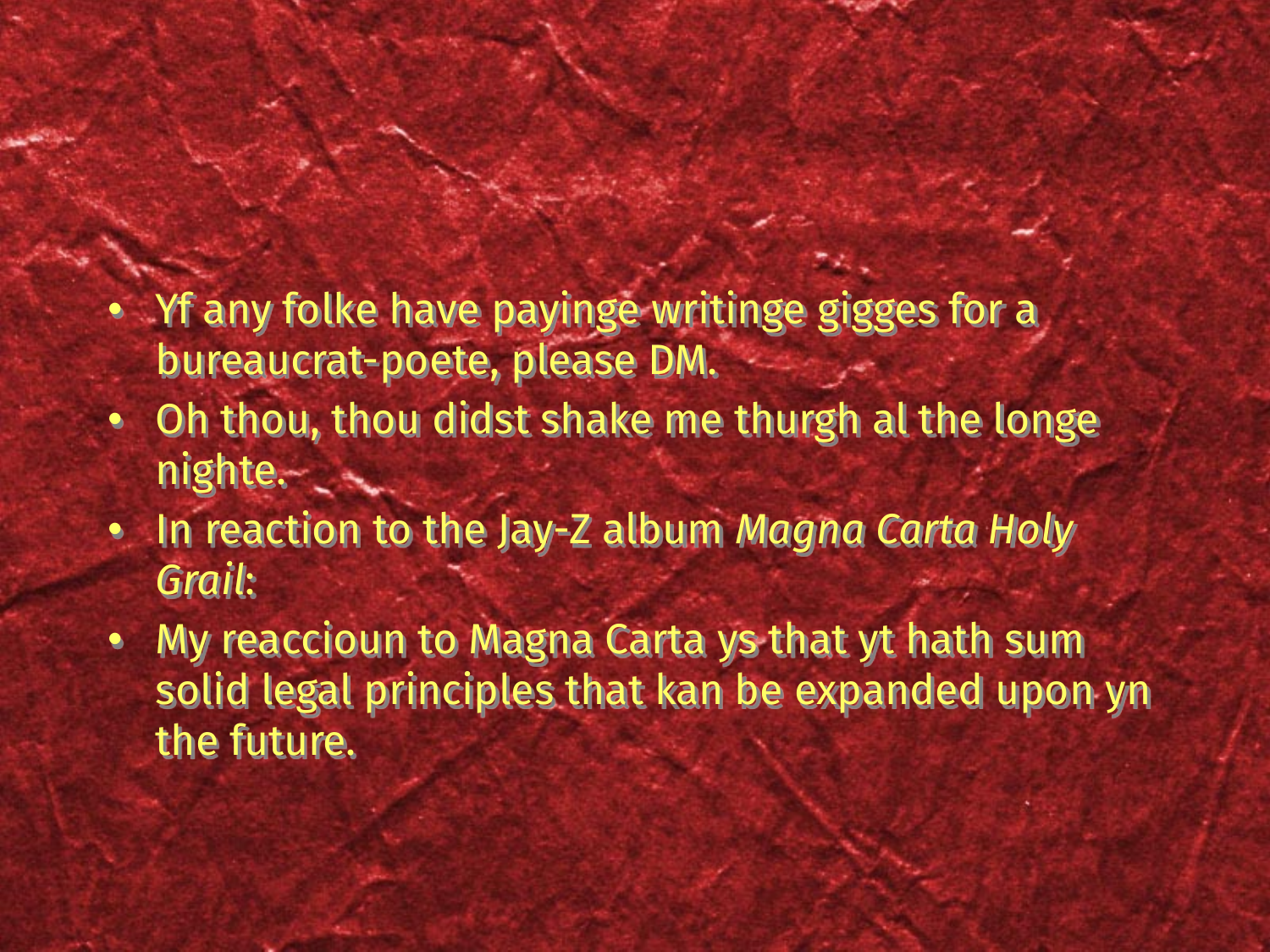

#
Yf any folke have payinge writinge gigges for a bureaucrat-poete, please DM.
Oh thou, thou didst shake me thurgh al the longe nighte.
In reaction to the Jay-Z album Magna Carta Holy Grail:
My reaccioun to Magna Carta ys that yt hath sum solid legal principles that kan be expanded upon yn the future.